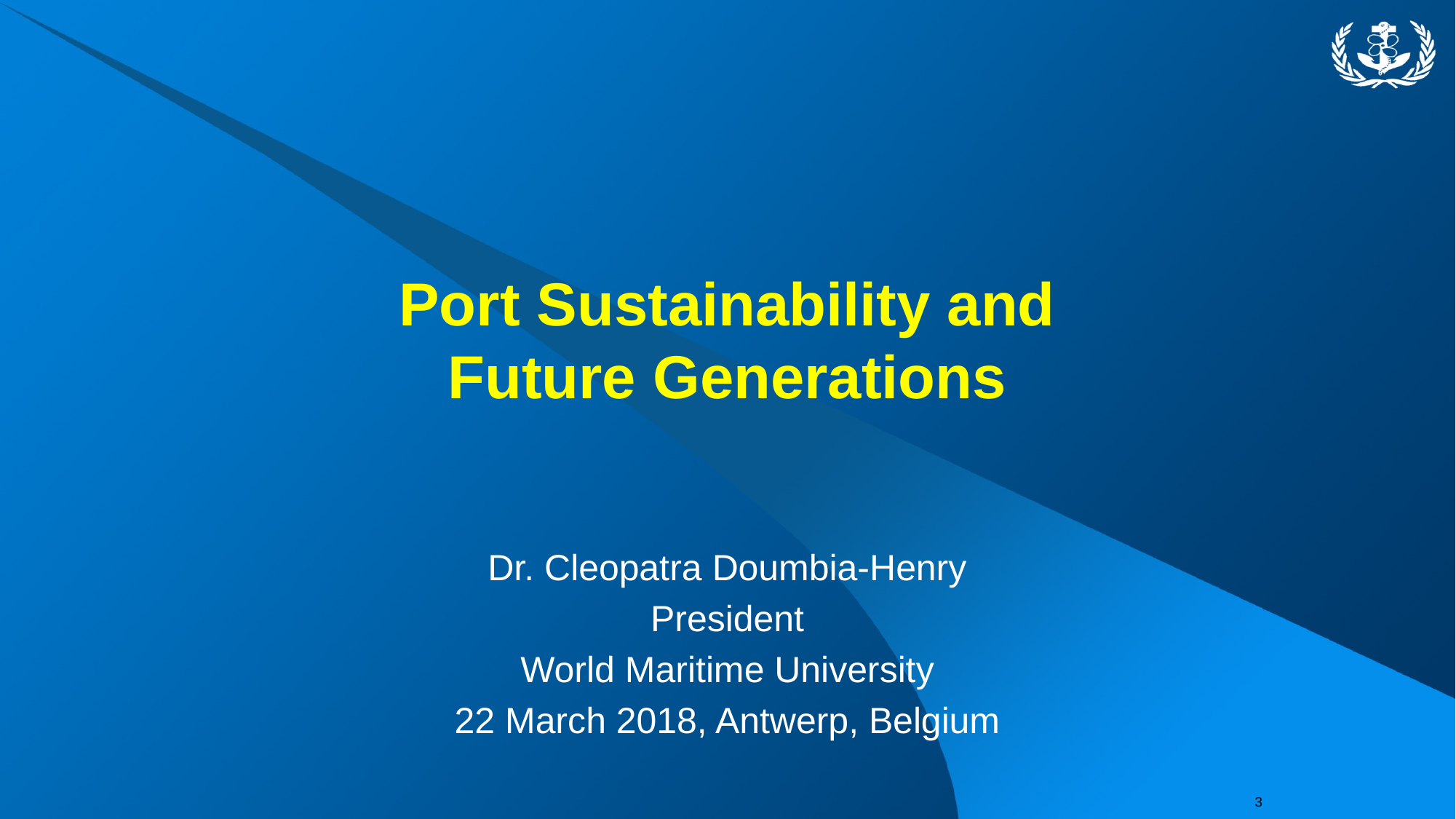

# Port Sustainability and Future Generations
Dr. Cleopatra Doumbia-Henry
President
World Maritime University
22 March 2018, Antwerp, Belgium
3